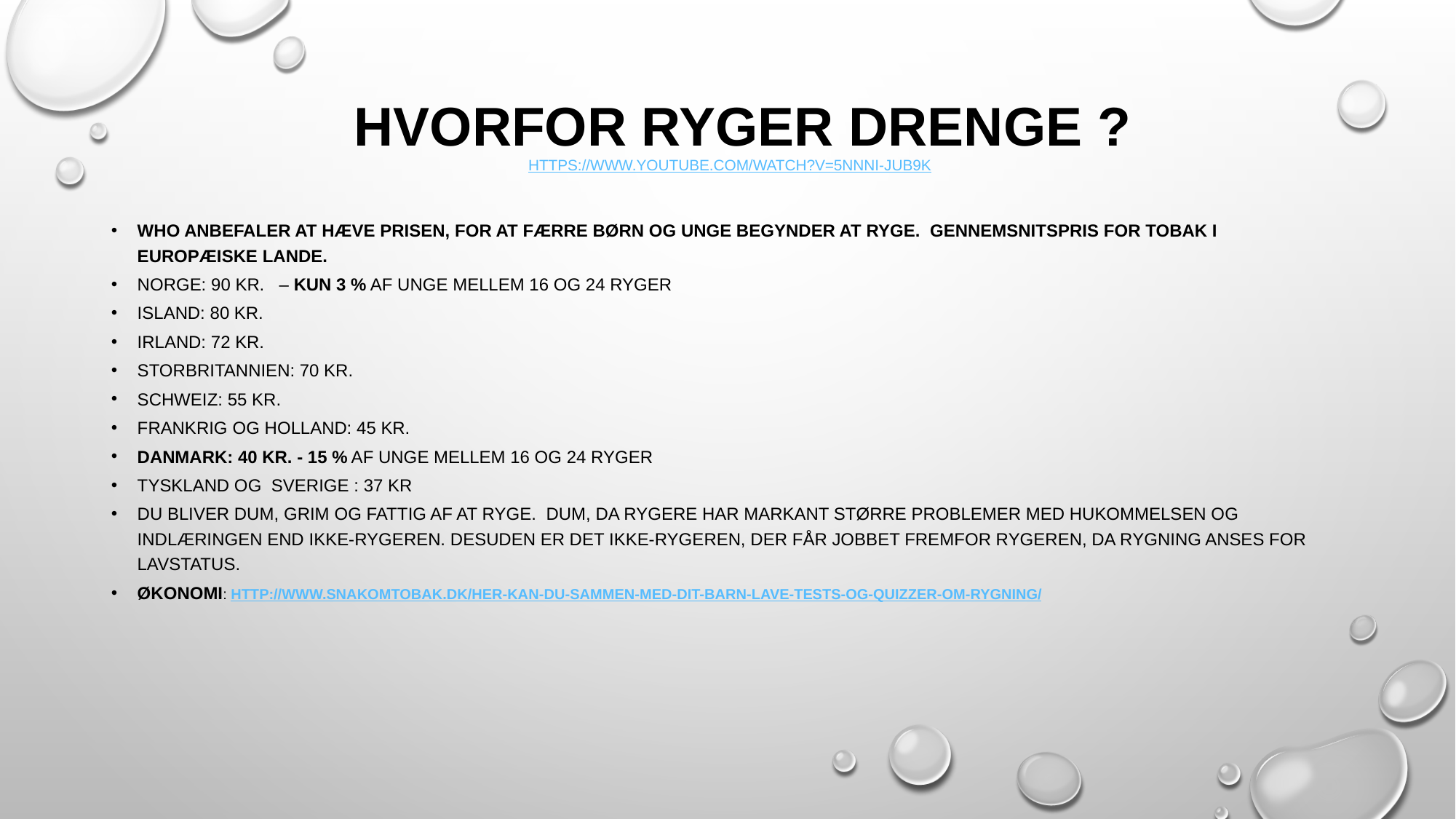

# Hvorfor ryger drenge ? https://www.youtube.com/watch?v=5NNnI-JuB9k
WHO anbefaler at hæve prisen, for at færre børn og unge begynder at ryge.  Gennemsnitspris for tobak i Europæiske lande.
Norge: 90 kr.   – Kun 3 % af unge mellem 16 og 24 ryger
Island: 80 kr.
Irland: 72 kr.
Storbritannien: 70 kr.
Schweiz: 55 kr.
Frankrig og Holland: 45 kr.
Danmark: 40 kr. - 15 % af unge mellem 16 og 24 ryger
Tyskland og  Sverige : 37 kr
Du bliver dum, grim og fattig af at ryge.  Dum, da rygere har markant større problemer med hukommelsen og indlæringen end ikke-rygeren. Desuden er det ikke-rygeren, der får jobbet fremfor rygeren, da rygning anses for lavstatus.
Økonomi: http://www.snakomtobak.dk/her-kan-du-sammen-med-dit-barn-lave-tests-og-quizzer-om-rygning/